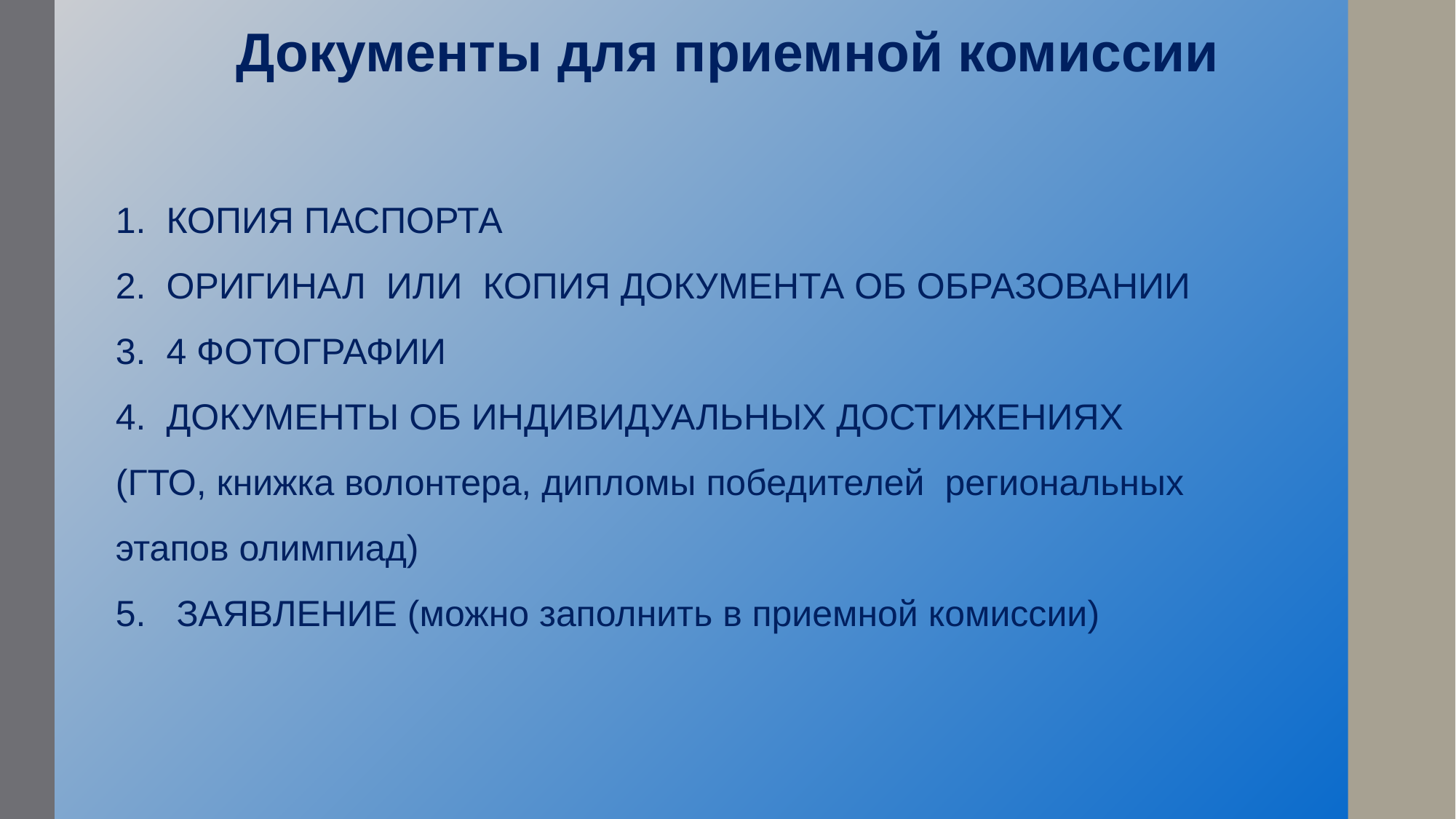

Документы для приемной комиссии
1.  КОПИЯ ПАСПОРТА
2.  ОРИГИНАЛ  ИЛИ  КОПИЯ ДОКУМЕНТА ОБ ОБРАЗОВАНИИ
3.  4 ФОТОГРАФИИ
4.  ДОКУМЕНТЫ ОБ ИНДИВИДУАЛЬНЫХ ДОСТИЖЕНИЯХ
(ГТО, книжка волонтера, дипломы победителей  региональных этапов олимпиад)
5.   ЗАЯВЛЕНИЕ (можно заполнить в приемной комиссии)